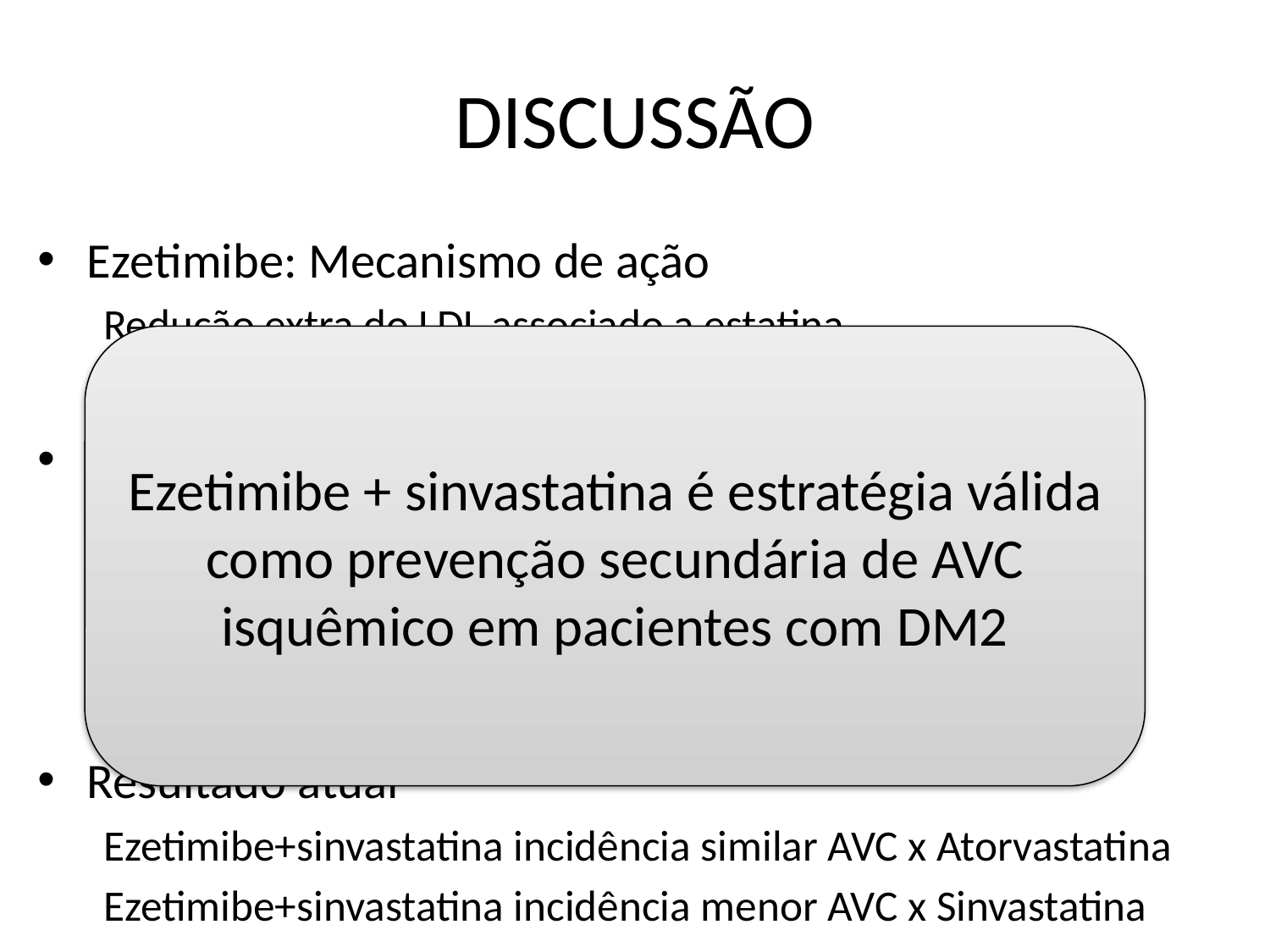

# DISCUSSÃO
Ezetimibe: Mecanismo de ação
Redução extra do LDL associado a estatina

IMPROVE-IT
Ezetimibe+sinvastatina X sinvastatina
Síndrome coronariana
Benefício para AVC inconclusivo

Resultado atual
Ezetimibe+sinvastatina incidência similar AVC x Atorvastatina
Ezetimibe+sinvastatina incidência menor AVC x Sinvastatina
Ezetimibe + sinvastatina é estratégia válida como prevenção secundária de AVC isquêmico em pacientes com DM2